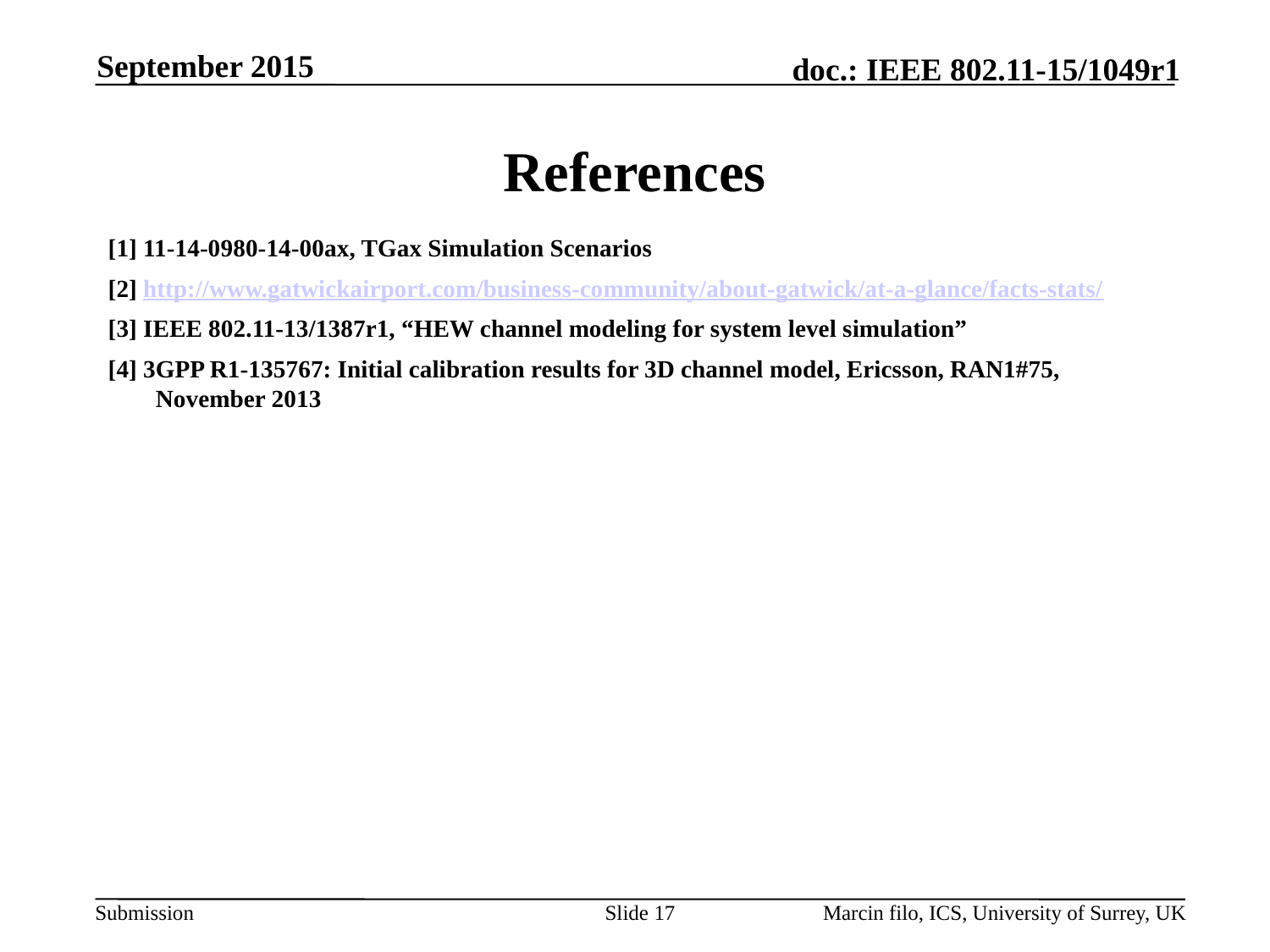

September 2015
# References
[1] 11-14-0980-14-00ax, TGax Simulation Scenarios
[2] http://www.gatwickairport.com/business-community/about-gatwick/at-a-glance/facts-stats/
[3] IEEE 802.11-13/1387r1, “HEW channel modeling for system level simulation”
[4] 3GPP R1-135767: Initial calibration results for 3D channel model, Ericsson, RAN1#75, November 2013
Slide 17
Marcin filo, ICS, University of Surrey, UK